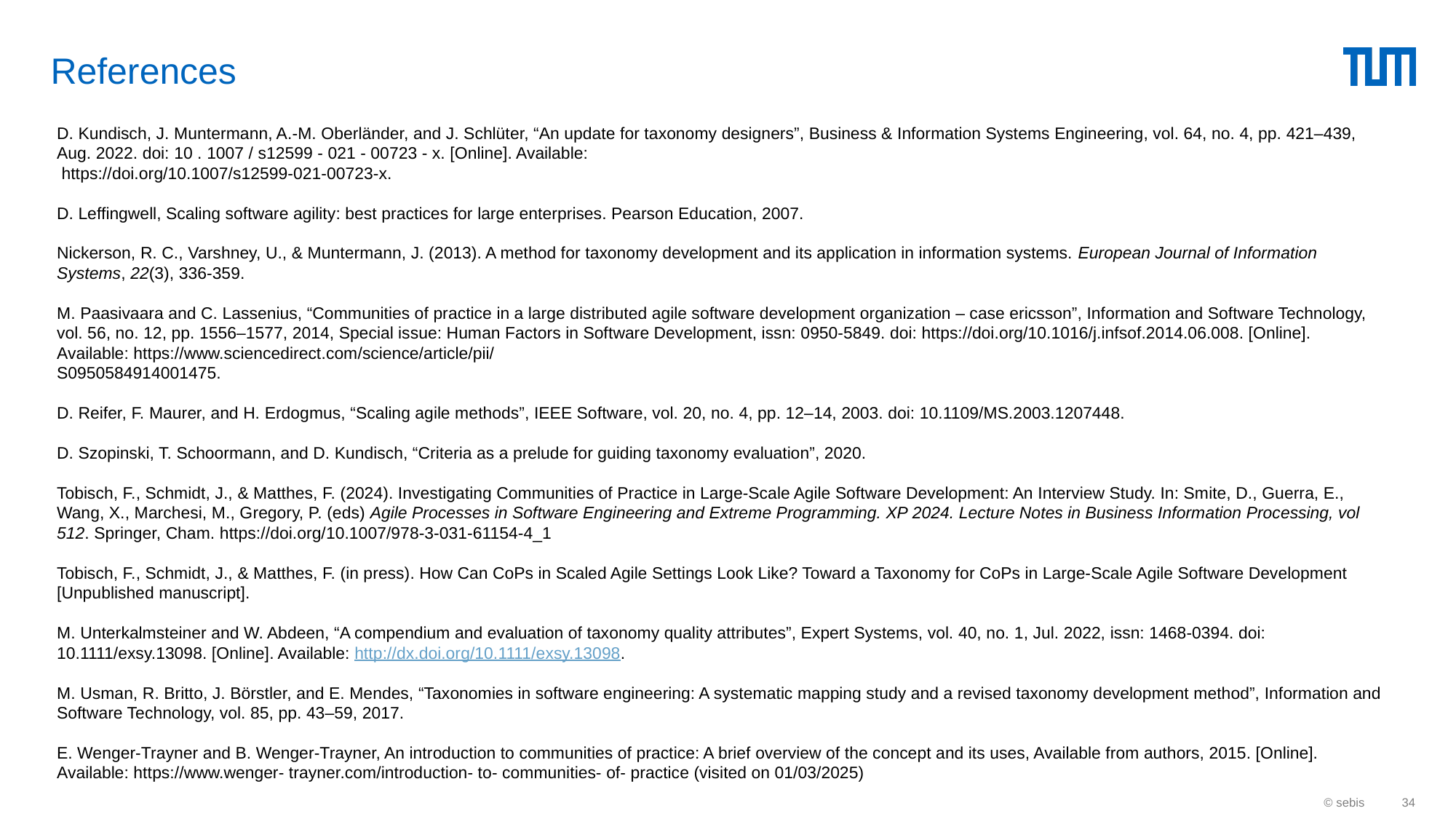

# References
D. Kundisch, J. Muntermann, A.-M. Oberländer, and J. Schlüter, “An update for taxonomy designers”, Business & Information Systems Engineering, vol. 64, no. 4, pp. 421–439, Aug. 2022. doi: 10 . 1007 / s12599 - 021 - 00723 - x. [Online]. Available:
 https://doi.org/10.1007/s12599-021-00723-x.

D. Leffingwell, Scaling software agility: best practices for large enterprises. Pearson Education, 2007.

Nickerson, R. C., Varshney, U., & Muntermann, J. (2013). A method for taxonomy development and its application in information systems. European Journal of Information Systems, 22(3), 336-359.

M. Paasivaara and C. Lassenius, “Communities of practice in a large distributed agile software development organization – case ericsson”, Information and Software Technology, vol. 56, no. 12, pp. 1556–1577, 2014, Special issue: Human Factors in Software Development, issn: 0950-5849. doi: https://doi.org/10.1016/j.infsof.2014.06.008. [Online]. Available: https://www.sciencedirect.com/science/article/pii/
S0950584914001475.

D. Reifer, F. Maurer, and H. Erdogmus, “Scaling agile methods”, IEEE Software, vol. 20, no. 4, pp. 12–14, 2003. doi: 10.1109/MS.2003.1207448.

D. Szopinski, T. Schoormann, and D. Kundisch, “Criteria as a prelude for guiding taxonomy evaluation”, 2020.

Tobisch, F., Schmidt, J., & Matthes, F. (2024). Investigating Communities of Practice in Large-Scale Agile Software Development: An Interview Study. In: Smite, D., Guerra, E., Wang, X., Marchesi, M., Gregory, P. (eds) Agile Processes in Software Engineering and Extreme Programming. XP 2024. Lecture Notes in Business Information Processing, vol 512. Springer, Cham. https://doi.org/10.1007/978-3-031-61154-4_1

Tobisch, F., Schmidt, J., & Matthes, F. (in press). How Can CoPs in Scaled Agile Settings Look Like? Toward a Taxonomy for CoPs in Large-Scale Agile Software Development [Unpublished manuscript].

M. Unterkalmsteiner and W. Abdeen, “A compendium and evaluation of taxonomy quality attributes”, Expert Systems, vol. 40, no. 1, Jul. 2022, issn: 1468-0394. doi: 10.1111/exsy.13098. [Online]. Available: http://dx.doi.org/10.1111/exsy.13098.

M. Usman, R. Britto, J. Börstler, and E. Mendes, “Taxonomies in software engineering: A systematic mapping study and a revised taxonomy development method”, Information and Software Technology, vol. 85, pp. 43–59, 2017.

E. Wenger-Trayner and B. Wenger-Trayner, An introduction to communities of practice: A brief overview of the concept and its uses, Available from authors, 2015. [Online]. Available: https://www.wenger- trayner.com/introduction- to- communities- of- practice (visited on 01/03/2025)

© sebis
34